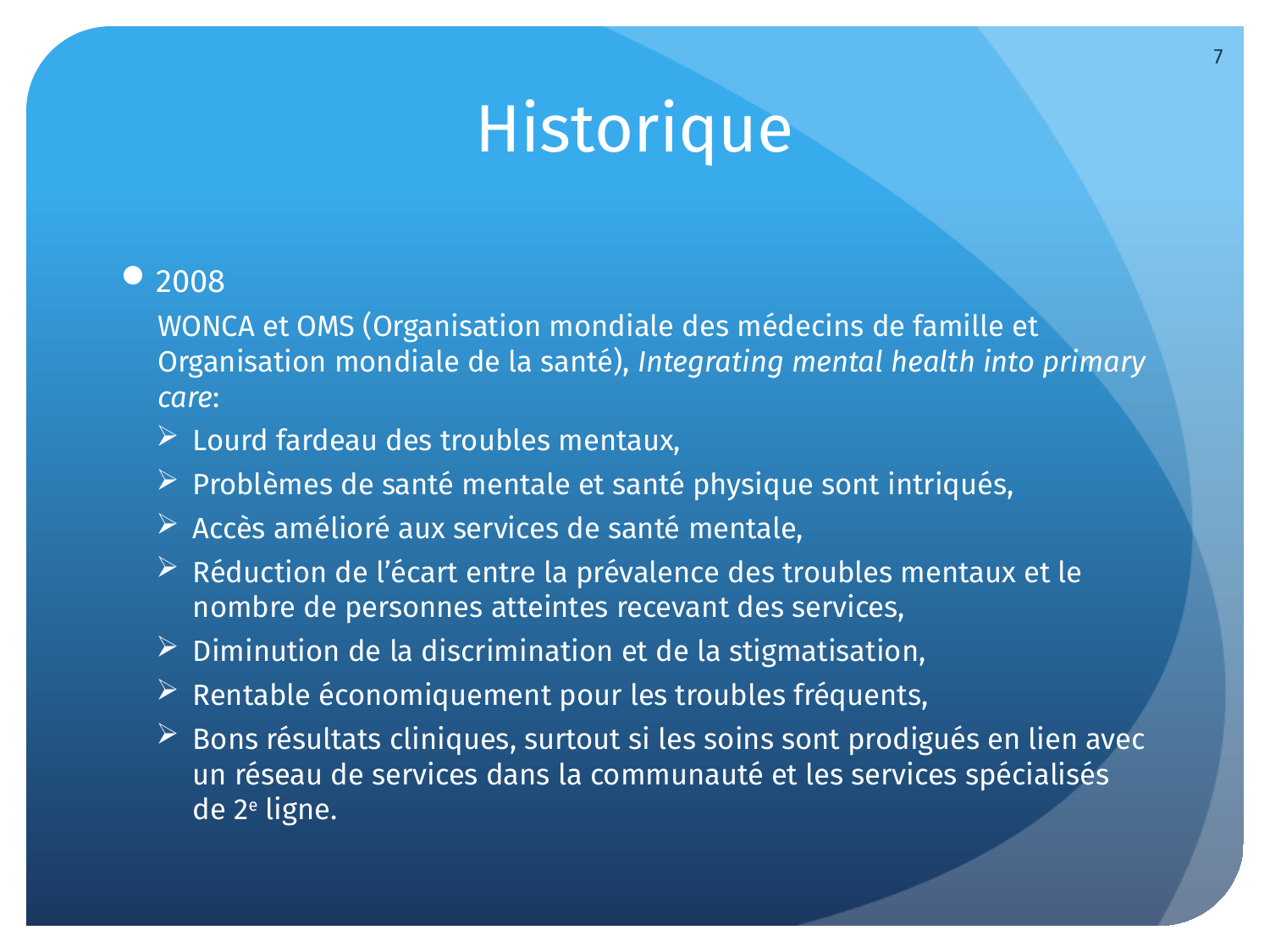

7
# Historique
2008
WONCA et OMS (Organisation mondiale des médecins de famille et Organisation mondiale de la santé), Integrating mental health into primary care:
Lourd fardeau des troubles mentaux,
Problèmes de santé mentale et santé physique sont intriqués,
Accès amélioré aux services de santé mentale,
Réduction de l’écart entre la prévalence des troubles mentaux et le nombre de personnes atteintes recevant des services,
Diminution de la discrimination et de la stigmatisation,
Rentable économiquement pour les troubles fréquents,
Bons résultats cliniques, surtout si les soins sont prodigués en lien avec un réseau de services dans la communauté et les services spécialisés de 2e ligne.